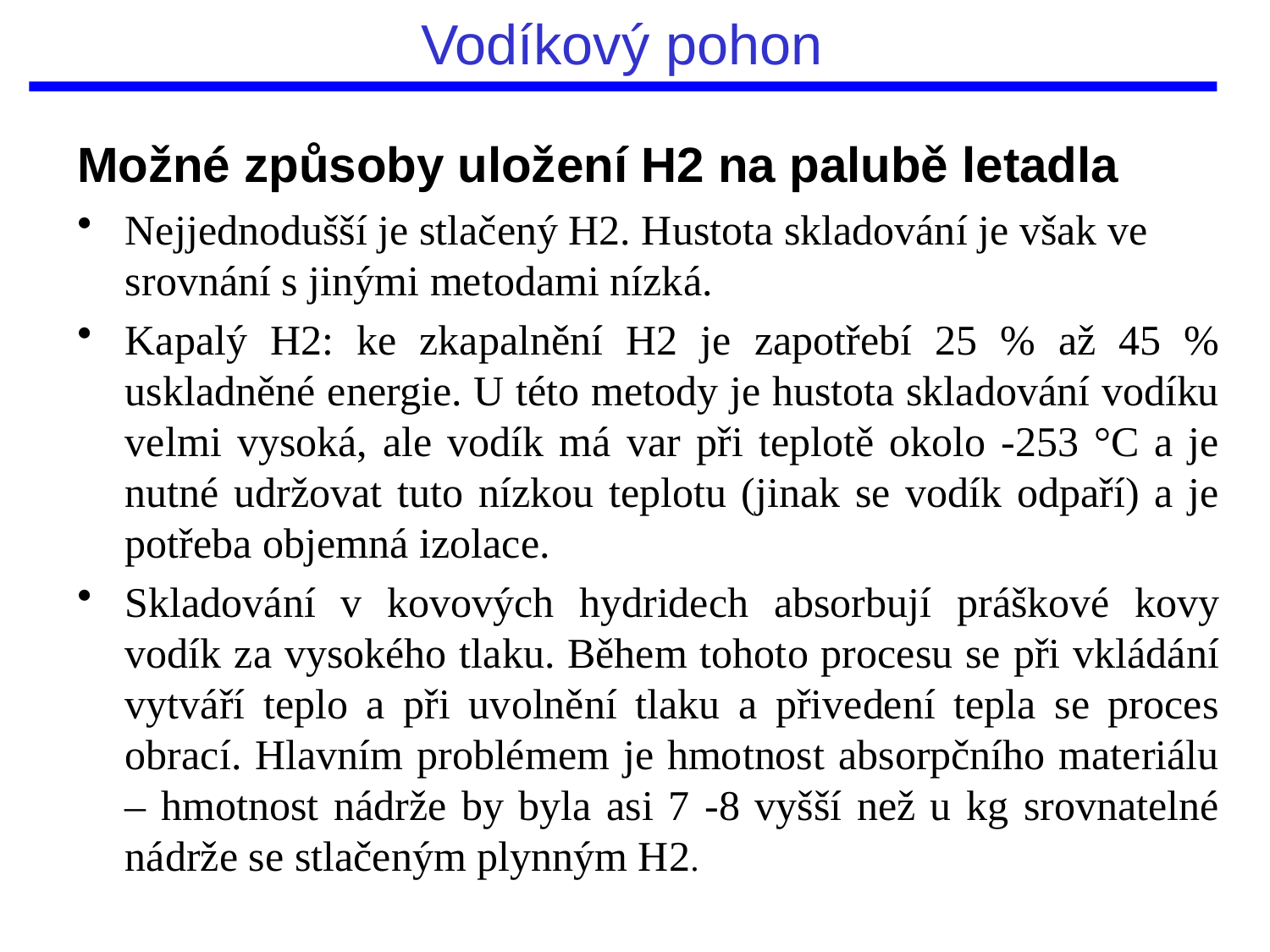

# Vodíkový pohon

Možné způsoby uložení H2 na palubě letadla
Nejjednodušší je stlačený H2. Hustota skladování je však ve srovnání s jinými metodami nízká.
Kapalý H2: ke zkapalnění H2 je zapotřebí 25 % až 45 % uskladněné energie. U této metody je hustota skladování vodíku velmi vysoká, ale vodík má var při teplotě okolo -253 °C a je nutné udržovat tuto nízkou teplotu (jinak se vodík odpaří) a je potřeba objemná izolace.
Skladování v kovových hydridech absorbují práškové kovy vodík za vysokého tlaku. Během tohoto procesu se při vkládání vytváří teplo a při uvolnění tlaku a přivedení tepla se proces obrací. Hlavním problémem je hmotnost absorpčního materiálu – hmotnost nádrže by byla asi 7 -8 vyšší než u kg srovnatelné nádrže se stlačeným plynným H2.